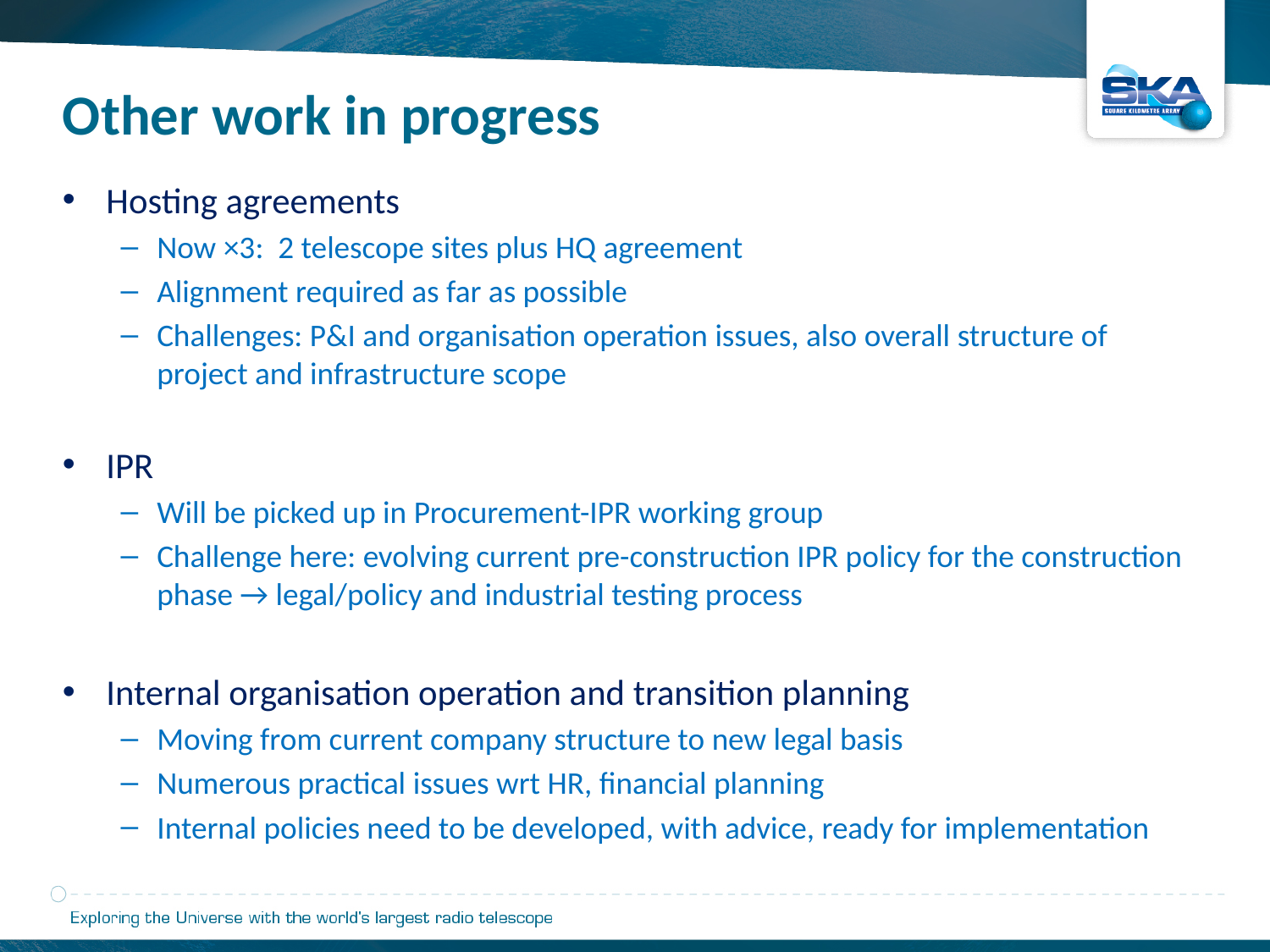

Other work in progress
Hosting agreements
Now ×3:  2 telescope sites plus HQ agreement
Alignment required as far as possible
Challenges: P&I and organisation operation issues, also overall structure of project and infrastructure scope

IPR
Will be picked up in Procurement-IPR working group
Challenge here: evolving current pre-construction IPR policy for the construction phase → legal/policy and industrial testing process

Internal organisation operation and transition planning
Moving from current company structure to new legal basis
Numerous practical issues wrt HR, financial planning
Internal policies need to be developed, with advice, ready for implementation